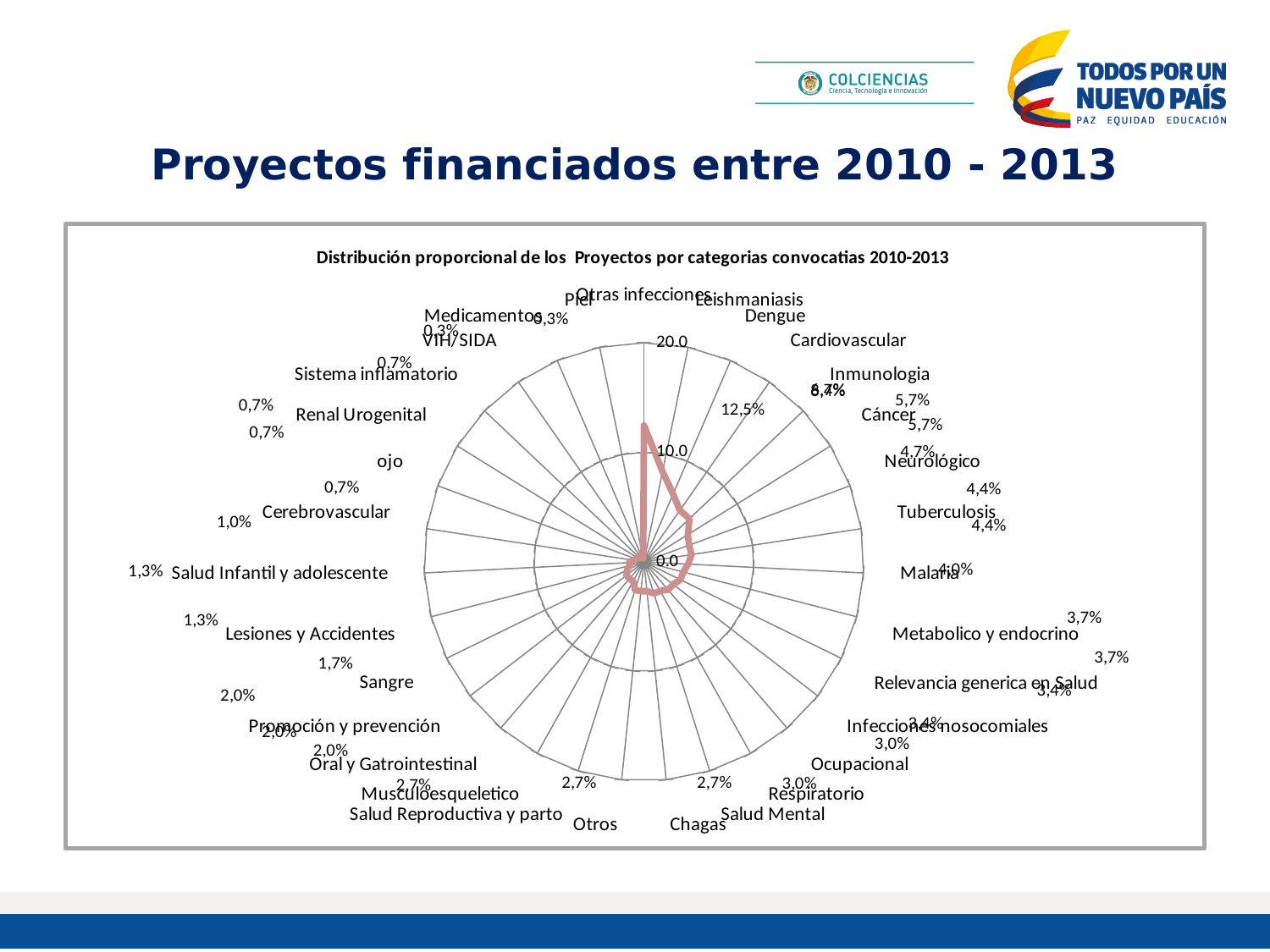

# Proyectos financiados entre 2010 - 2013

[unsupported chart]